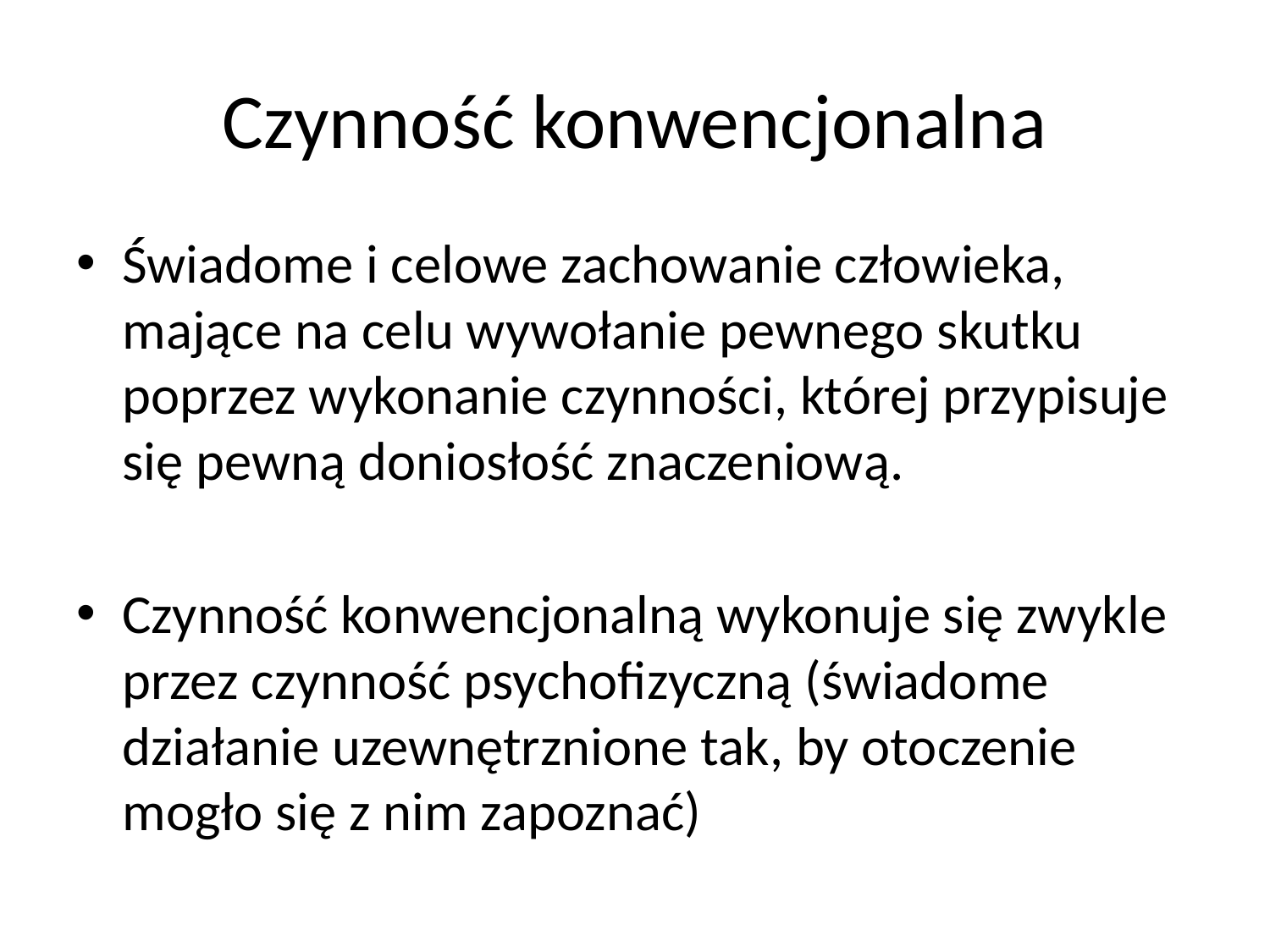

# Czynność konwencjonalna
Świadome i celowe zachowanie człowieka, mające na celu wywołanie pewnego skutku poprzez wykonanie czynności, której przypisuje się pewną doniosłość znaczeniową.

Czynność konwencjonalną wykonuje się zwykle przez czynność psychofizyczną (świadome działanie uzewnętrznione tak, by otoczenie mogło się z nim zapoznać)